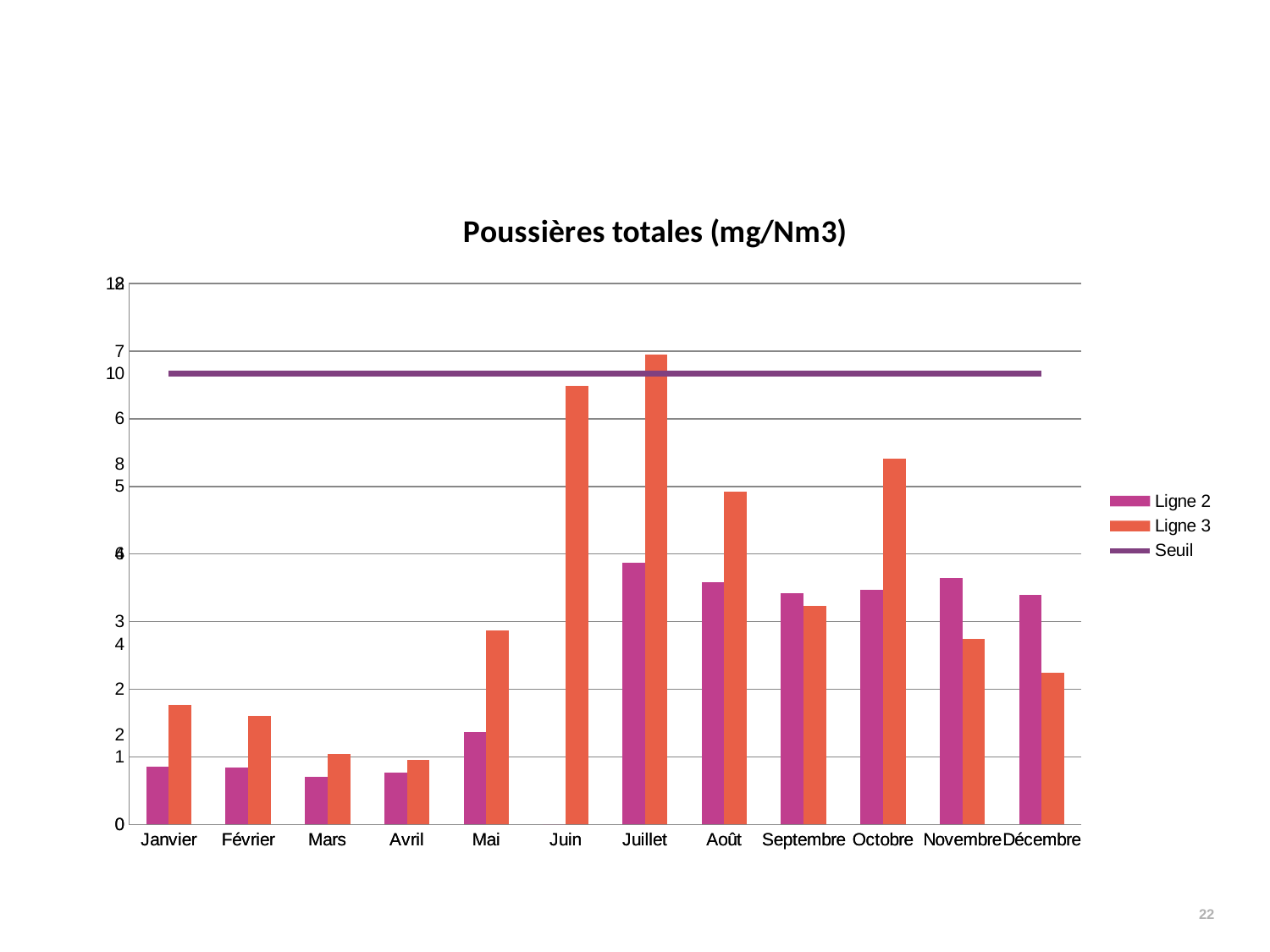

Rejets Atmosphériques - Poussières

### Chart: Poussières totales (mg/Nm3)

| Category | Ligne 2 | Ligne 3 | Seuil |
|---|---|---|---|
| Janvier | 0.86 | 1.77 | 10.0 |
| Février | 0.84 | 1.61 | 10.0 |
| Mars | 0.7 | 1.04 | 10.0 |
| Avril | 0.77 | 0.96 | 10.0 |
| Mai | 1.37 | 2.87 | 10.0 |
| Juin | 0.0 | 6.48 | 10.0 |
| Juillet | 3.87 | 6.95 | 10.0 |
| Août | 3.58 | 4.92 | 10.0 |
| Septembre | 3.42 | 3.23 | 10.0 |
| Octobre | 3.47 | 5.41 | 10.0 |
| Novembre | 3.64 | 2.75 | 10.0 |
| Décembre | 3.4 | 2.24 | 10.0 |
22